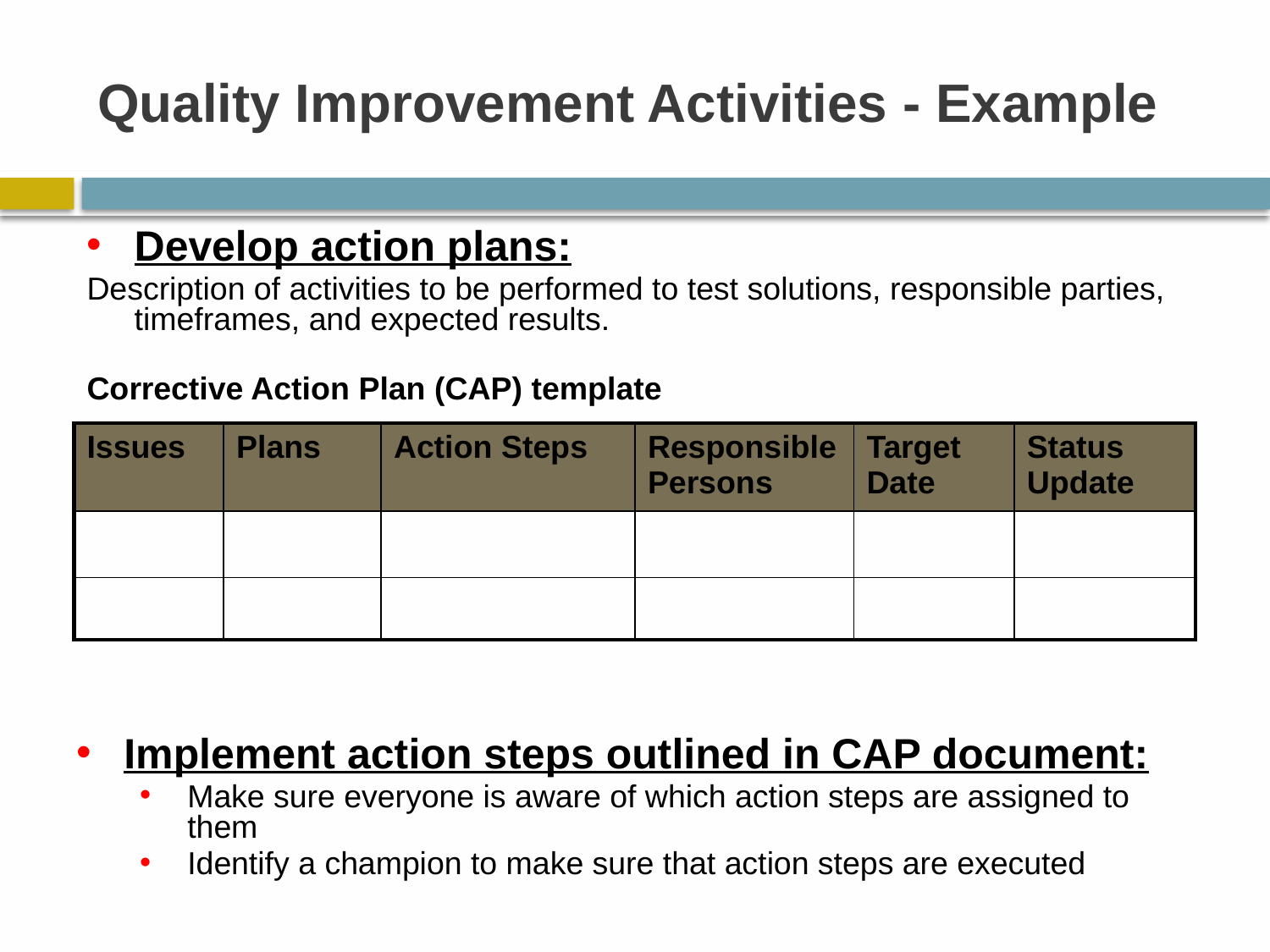

# Quality Improvement Activities - Example
Develop action plans:
Description of activities to be performed to test solutions, responsible parties, timeframes, and expected results.

Corrective Action Plan (CAP) template

| Issues | Plans | Action Steps | Responsible Persons | Target Date | Status Update |
| --- | --- | --- | --- | --- | --- |
|  |  |  |  |  |  |
|  |  |  |  |  |  |
Implement action steps outlined in CAP document:
Make sure everyone is aware of which action steps are assigned to them
Identify a champion to make sure that action steps are executed